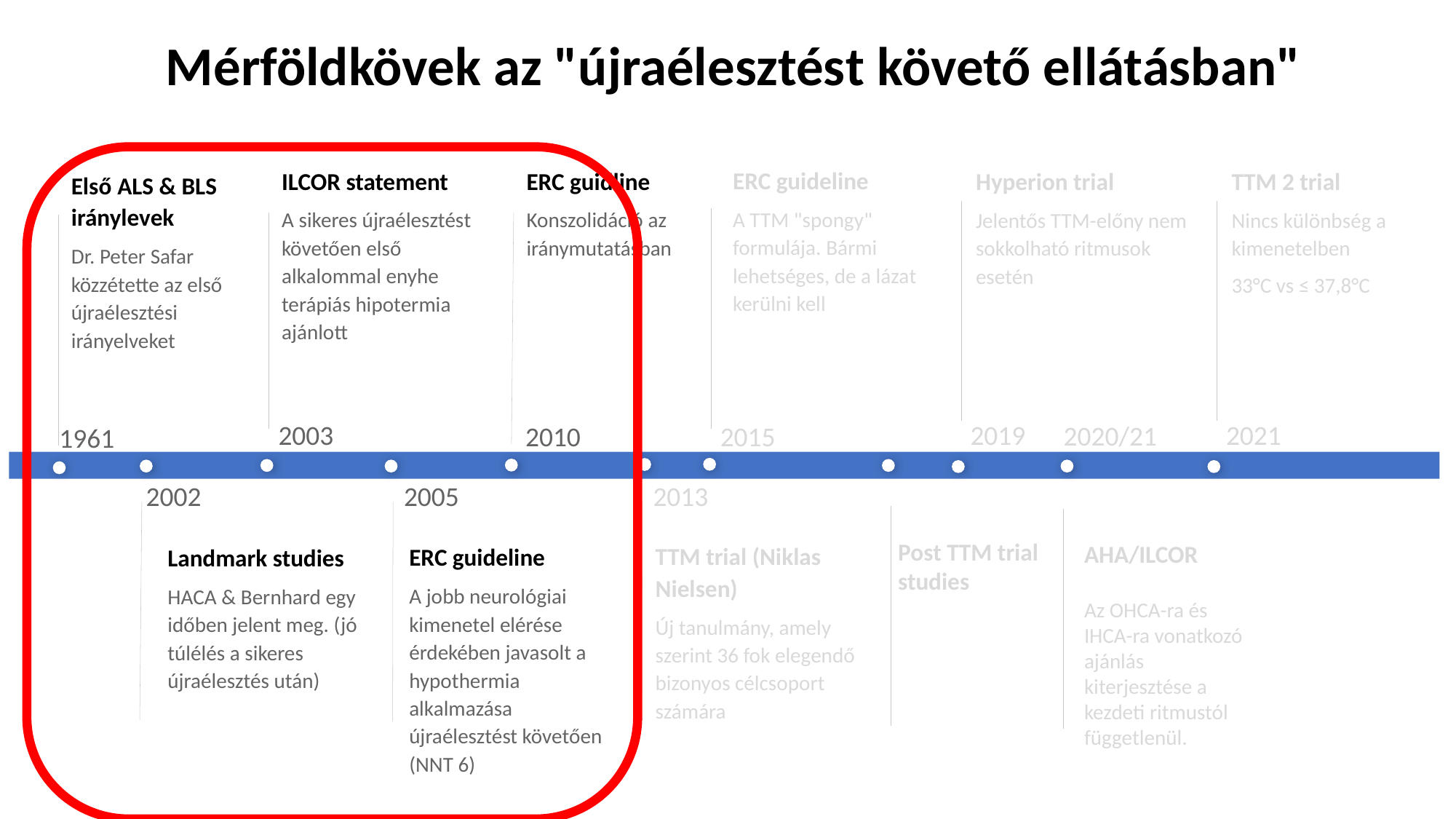

Mérföldkövek az "újraélesztést követő ellátásban"

ERC guideline
A TTM "spongy" formulája. Bármi lehetséges, de a lázat kerülni kell
ILCOR statement
A sikeres újraélesztést követően első alkalommal enyhe terápiás hipotermia ajánlott
ERC guidline
Konszolidáció az iránymutatásban
Hyperion trial
Jelentős TTM-előny nem sokkolható ritmusok esetén
TTM 2 trial
Nincs különbség a kimenetelben
33°C vs ≤ 37,8°C
Első ALS & BLS iránylevek
Dr. Peter Safar közzétette az első újraélesztési irányelveket
2003

2019

2021

2020/21

2010

2015

1961

2002

2005

2013

Landmark studies
HACA & Bernhard egy időben jelent meg. (jó túlélés a sikeres újraélesztés után)

Post TTM trial studies
AHA/ILCOR

Az OHCA-ra és IHCA-ra vonatkozó ajánlás kiterjesztése a kezdeti ritmustól függetlenül.
TTM trial (Niklas Nielsen)
Új tanulmány, amely szerint 36 fok elegendő bizonyos célcsoport számára
ERC guideline
A jobb neurológiai kimenetel elérése érdekében javasolt a hypothermia alkalmazása újraélesztést követően (NNT 6)